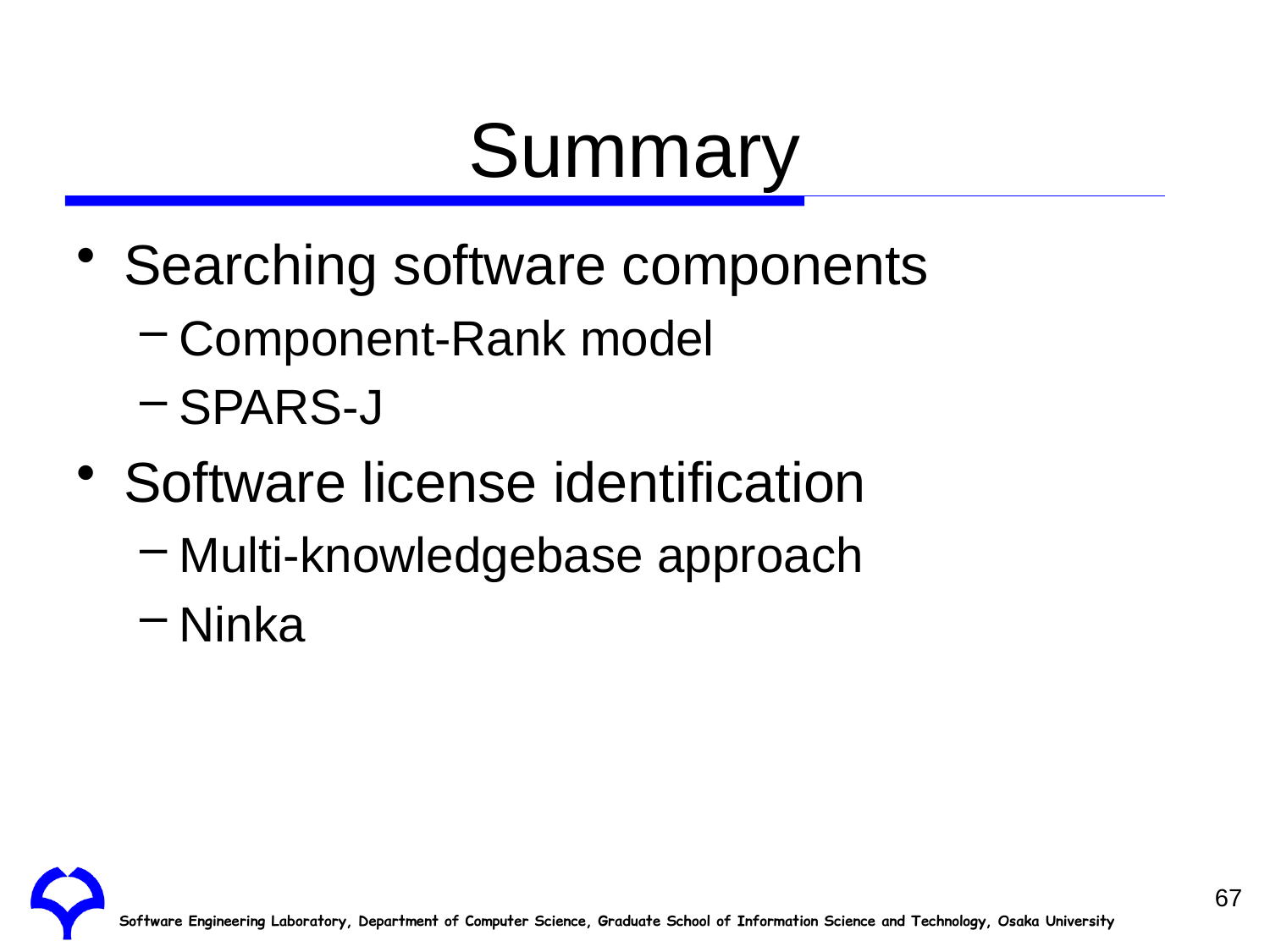

# Summary
Searching software components
Component-Rank model
SPARS-J
Software license identification
Multi-knowledgebase approach
Ninka

67